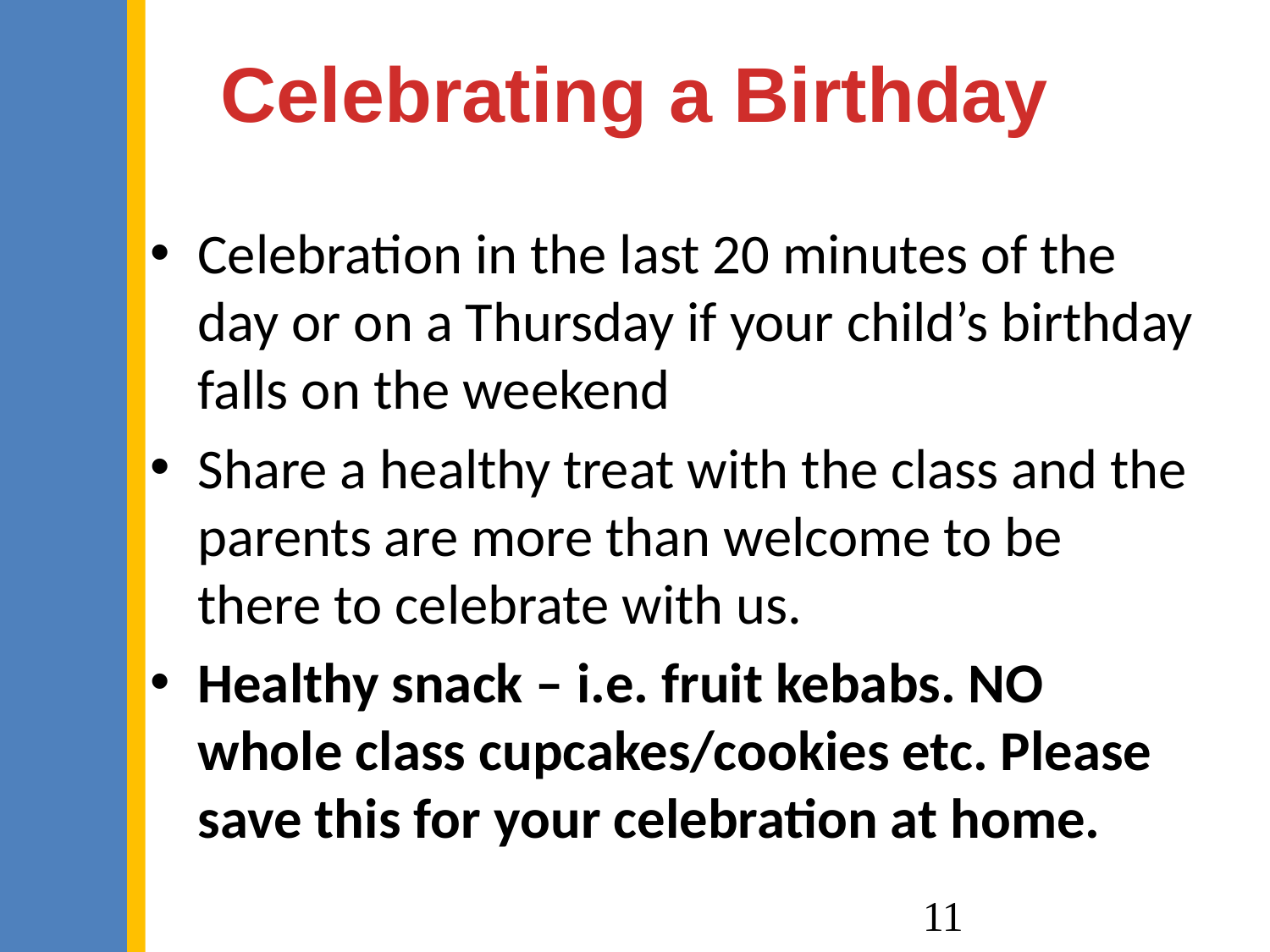

# Celebrating a Birthday
Celebration in the last 20 minutes of the day or on a Thursday if your child’s birthday falls on the weekend
Share a healthy treat with the class and the parents are more than welcome to be there to celebrate with us.
Healthy snack – i.e. fruit kebabs. NO whole class cupcakes/cookies etc. Please save this for your celebration at home.